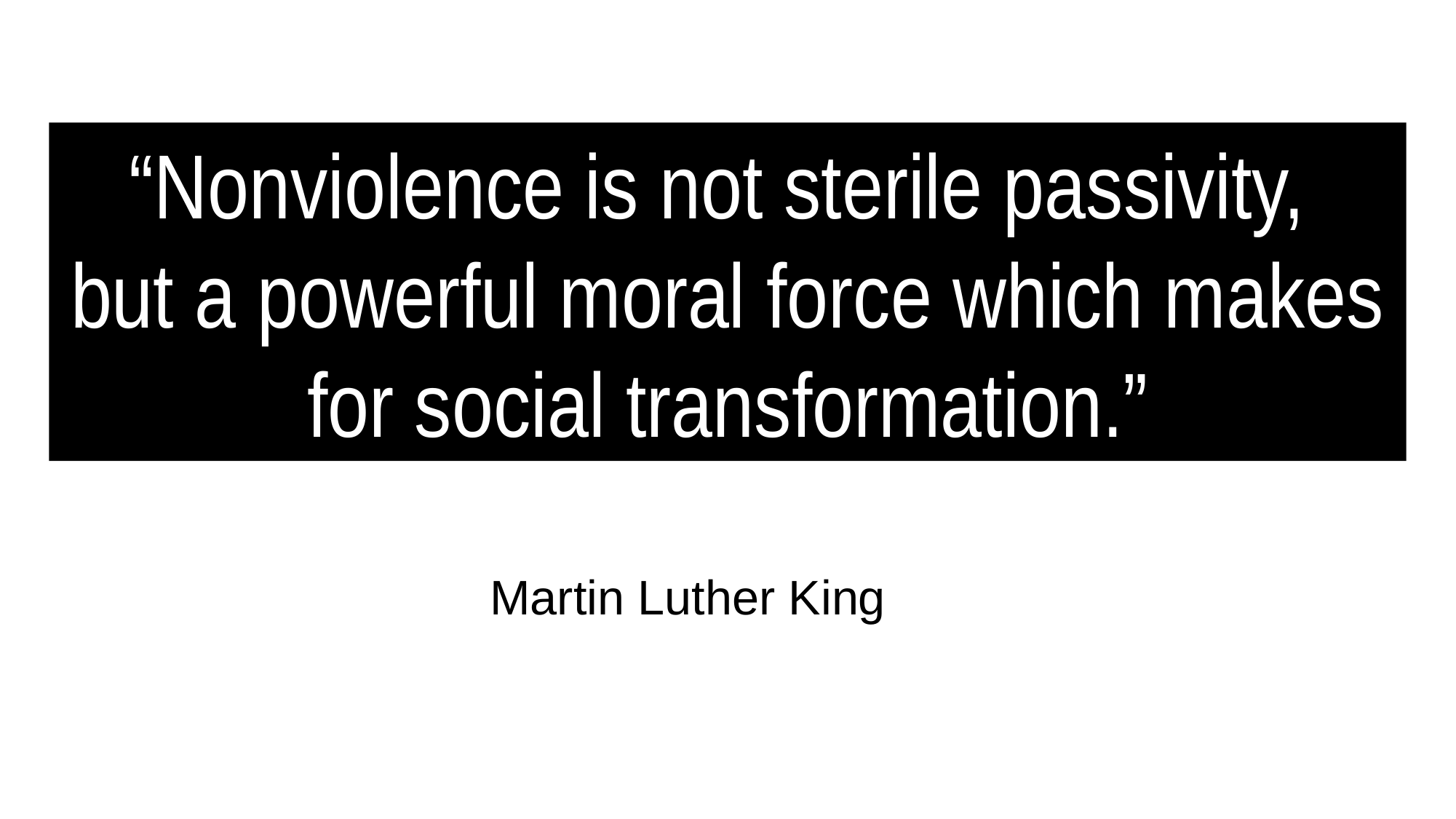

“Nonviolence is not sterile passivity,
but a powerful moral force which makes for social transformation.”
Martin Luther King